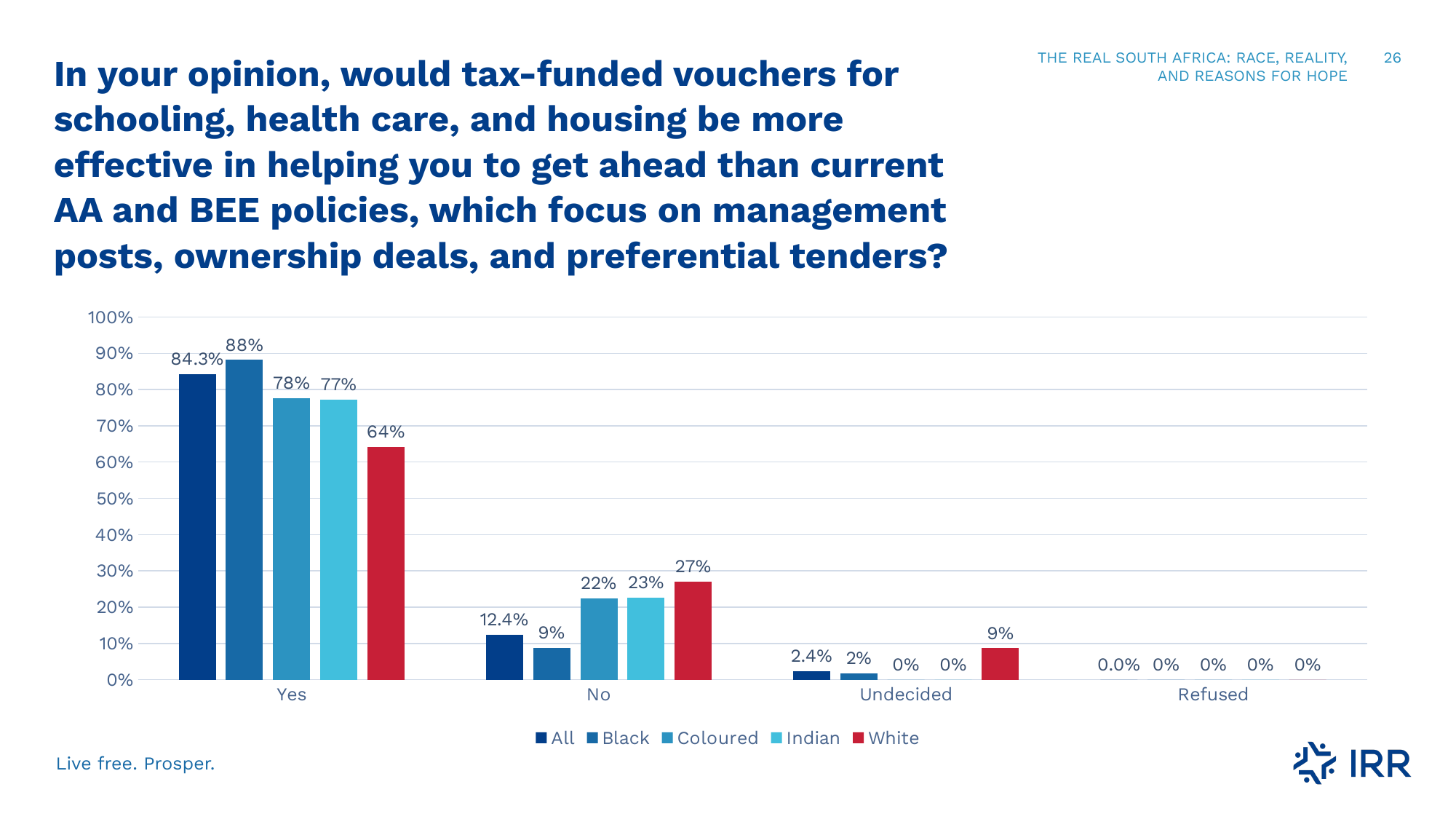

In your opinion, would tax-funded vouchers for schooling, health care, and housing be more effective in helping you to get ahead than current AA and BEE policies, which focus on management posts, ownership deals, and preferential tenders?
The real south Africa: race, reality, and reasons for hope
26

### Chart

| Category | All | Black | Coloured | Indian | White |
|---|---|---|---|---|---|
| Yes | 0.843 | 0.882 | 0.776 | 0.773 | 0.642 |
| No | 0.124 | 0.088 | 0.224 | 0.227 | 0.271 |
| Undecided | 0.024 | 0.018 | 0.0 | 0.0 | 0.087 |
| Refused | 0.0 | 0.0 | 0.0 | 0.0 | 0.0 |